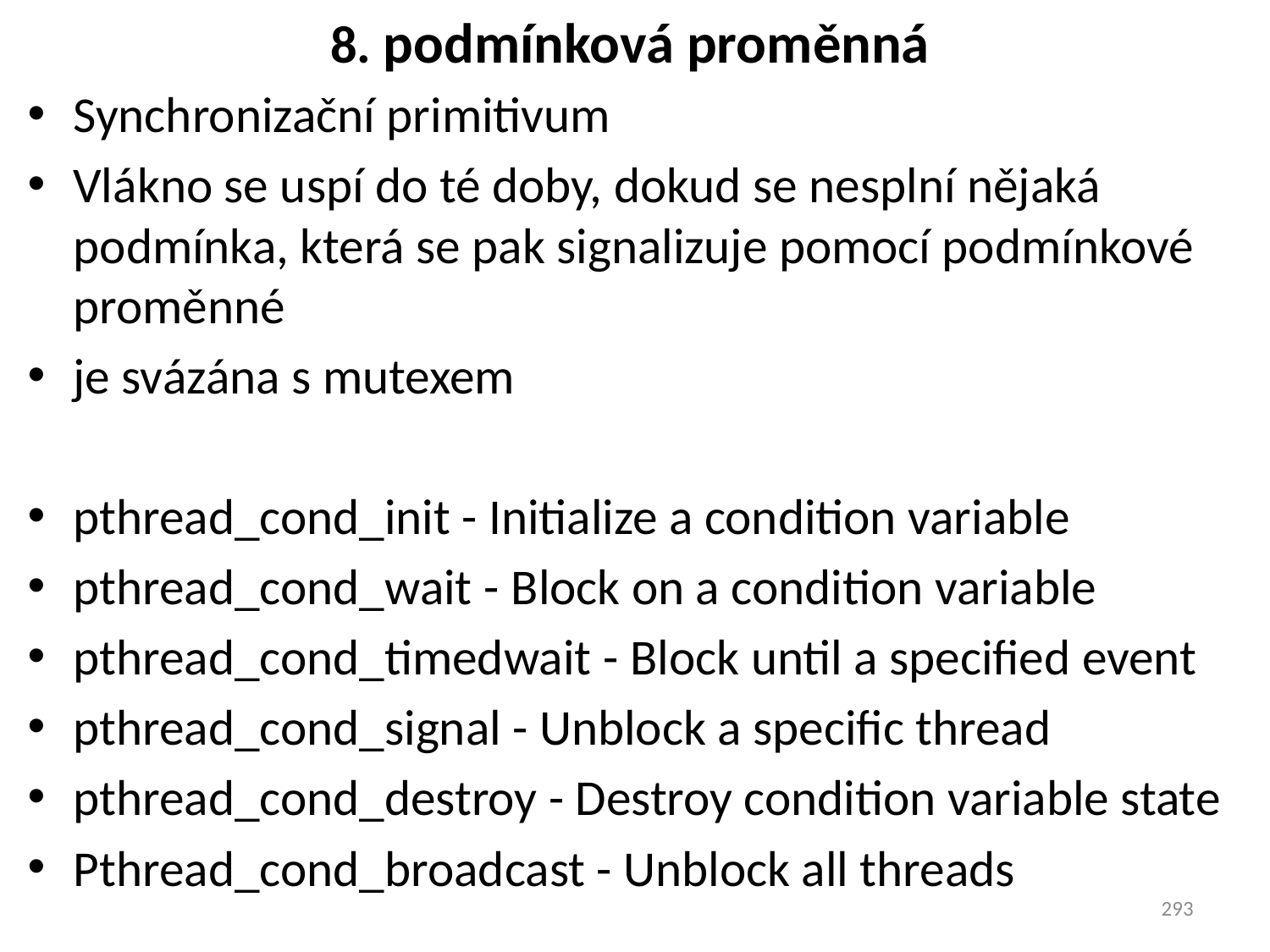

# 8. podmínková proměnná
Synchronizační primitivum
Vlákno se uspí do té doby, dokud se nesplní nějaká podmínka, která se pak signalizuje pomocí podmínkové proměnné
je svázána s mutexem

pthread_cond_init - Initialize a condition variable
pthread_cond_wait - Block on a condition variable
pthread_cond_timedwait - Block until a specified event
pthread_cond_signal - Unblock a specific thread
pthread_cond_destroy - Destroy condition variable state
Pthread_cond_broadcast - Unblock all threads
293